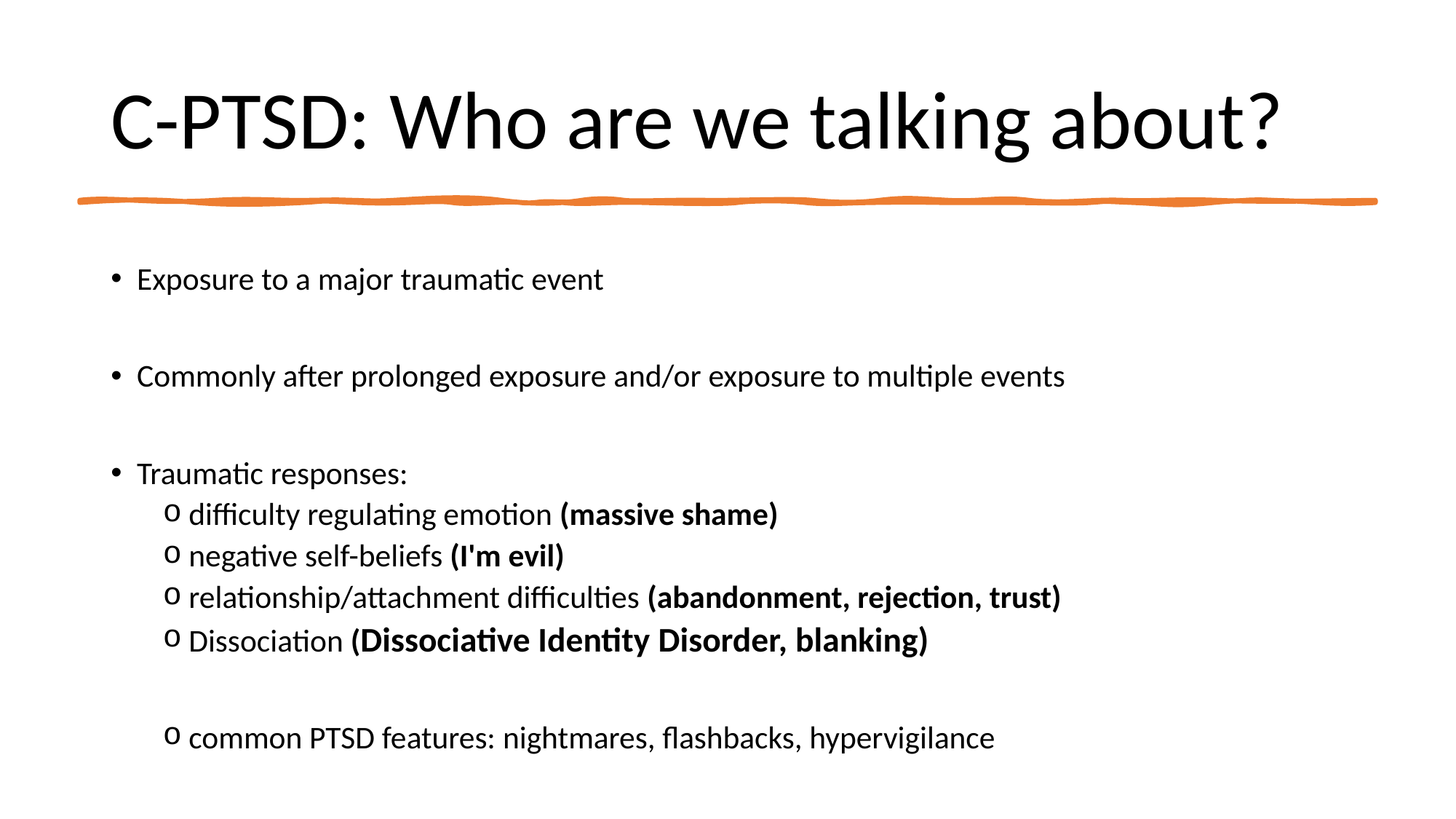

# C-PTSD: Who are we talking about?

Exposure to a major traumatic event

Commonly after prolonged exposure and/or exposure to multiple events

Traumatic responses:
difficulty regulating emotion (massive shame)
negative self-beliefs (I'm evil)
relationship/attachment difficulties (abandonment, rejection, trust)
Dissociation (Dissociative Identity Disorder, blanking)

common PTSD features: nightmares, flashbacks, hypervigilance